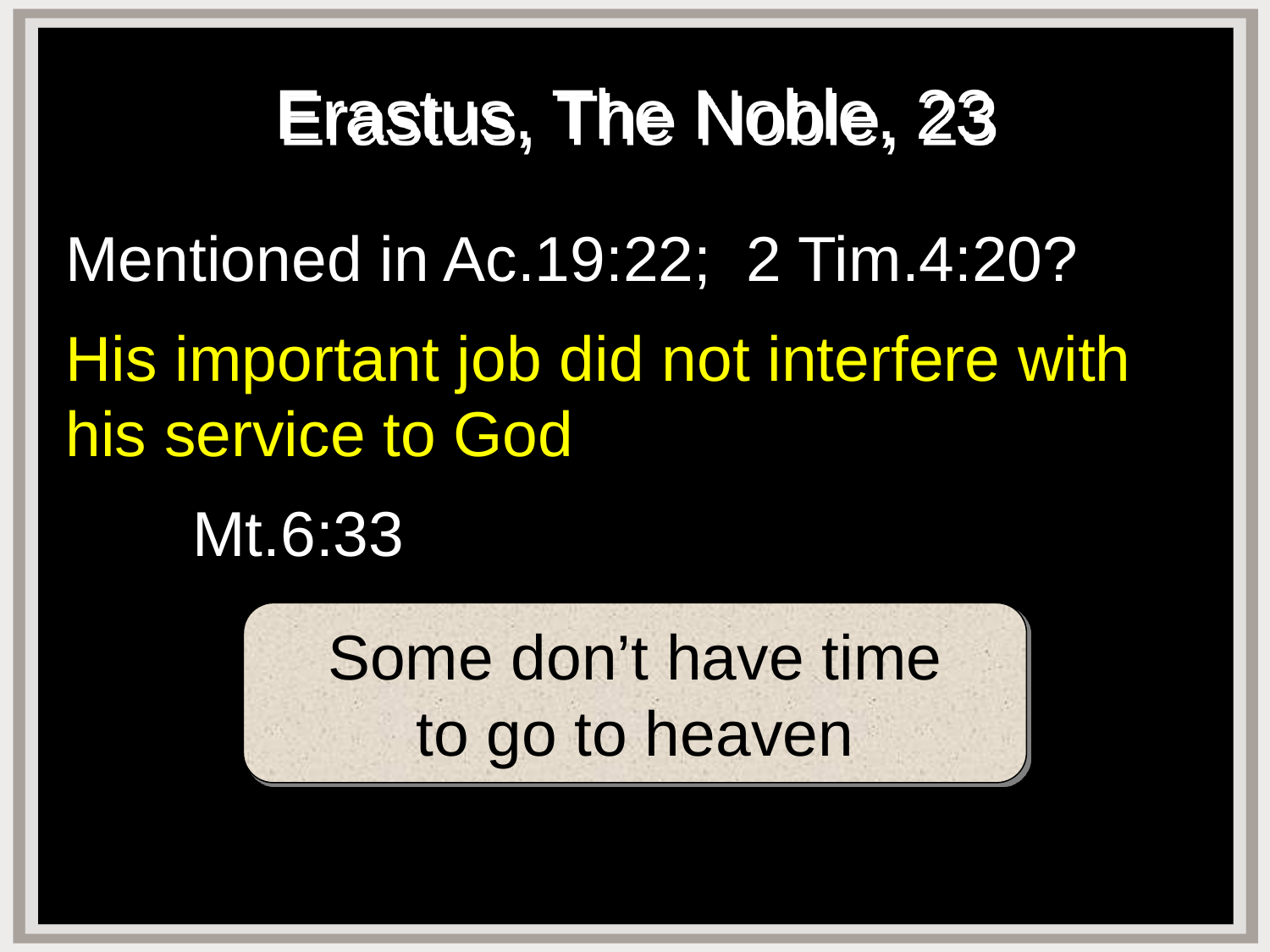

# Erastus, The Noble, 23
Mentioned in Ac.19:22;  2 Tim.4:20?
His important job did not interfere with his service to God
	Mt.6:33
Some don’t have time
to go to heaven